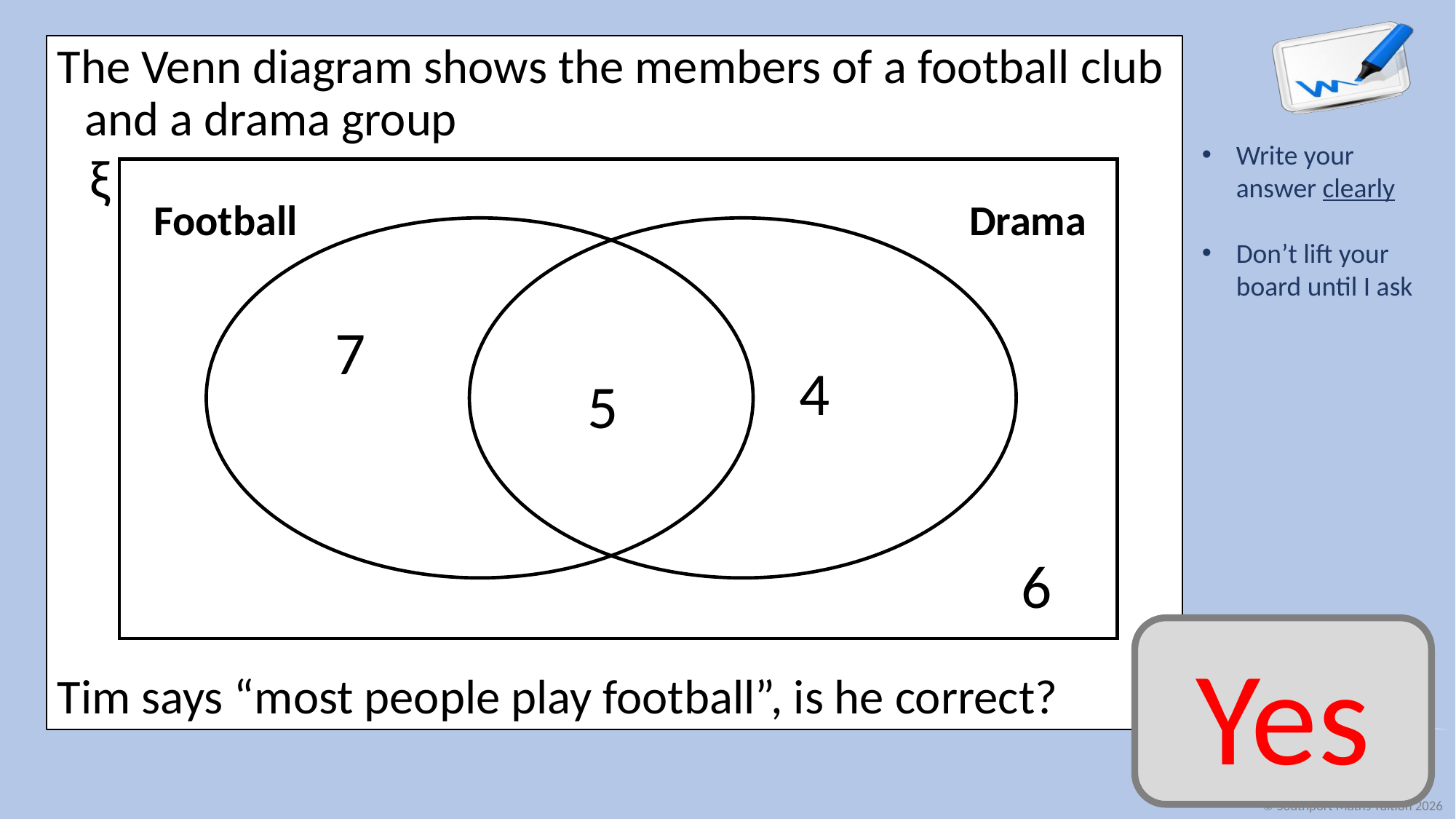

Tim says “most people play football”, is he correct?
The Venn diagram shows the members of a football club and a drama group
ξ

Football
Drama
7
4
5
6
Yes